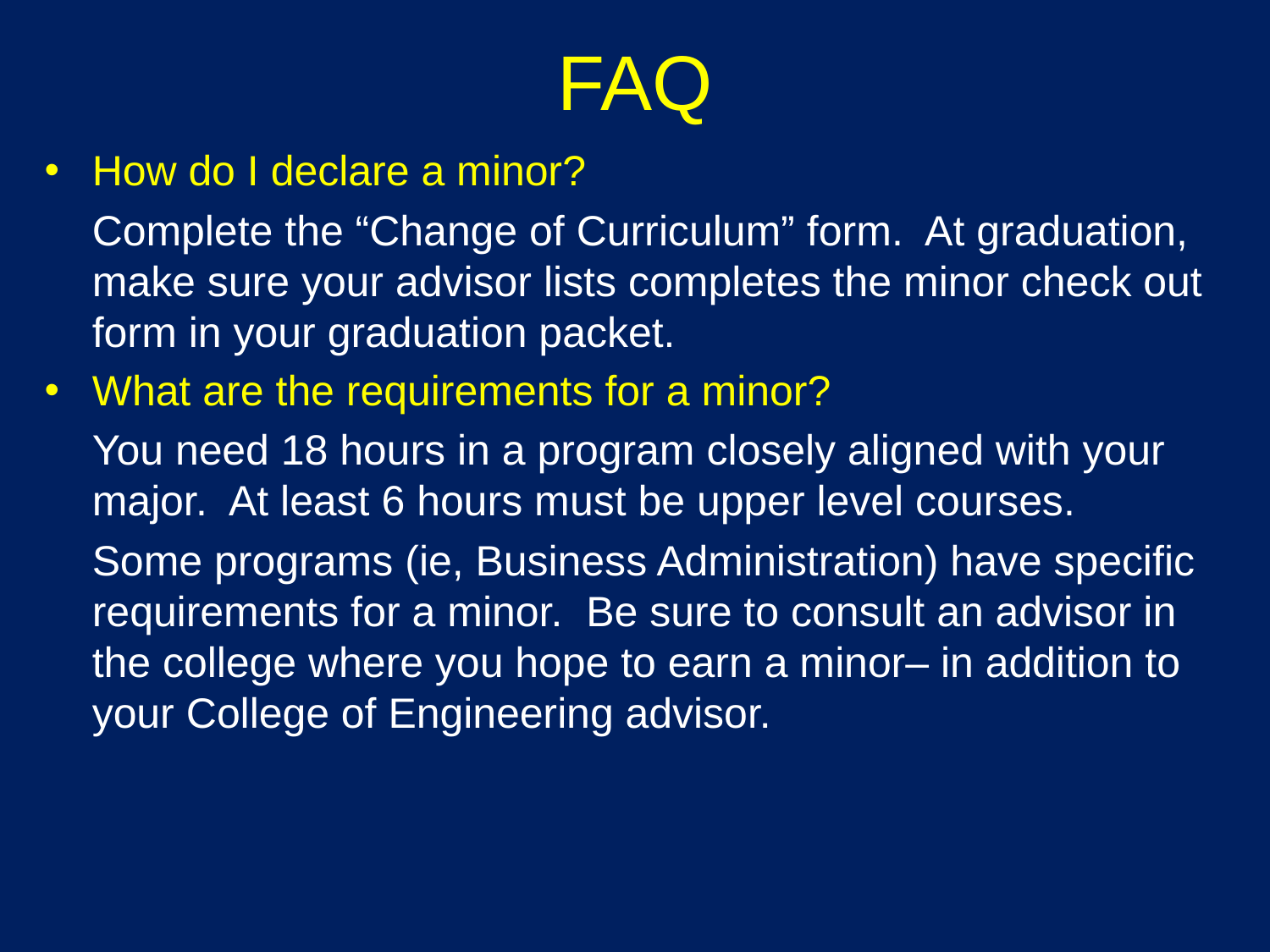

# FAQ
How do I declare a minor?
	Complete the “Change of Curriculum” form.  At graduation, make sure your advisor lists completes the minor check out form in your graduation packet.
What are the requirements for a minor?
	You need 18 hours in a program closely aligned with your major.  At least 6 hours must be upper level courses.
	Some programs (ie, Business Administration) have specific requirements for a minor.  Be sure to consult an advisor in the college where you hope to earn a minor– in addition to your College of Engineering advisor.